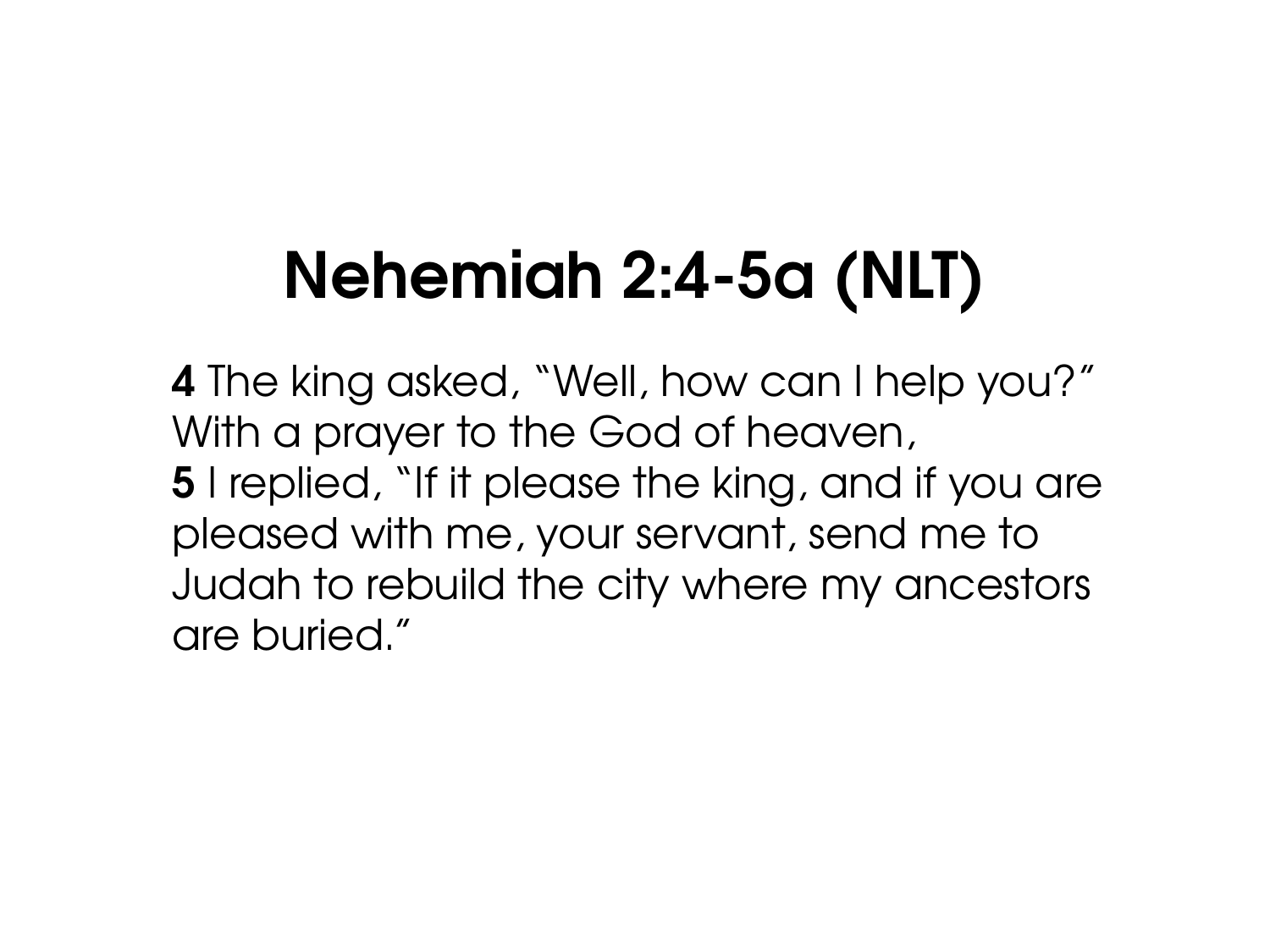

Nehemiah 2:4-5a (NLT)
4 The king asked, “Well, how can I help you?”
With a prayer to the God of heaven,
5 I replied, “If it please the king, and if you are pleased with me, your servant, send me to Judah to rebuild the city where my ancestors are buried.”